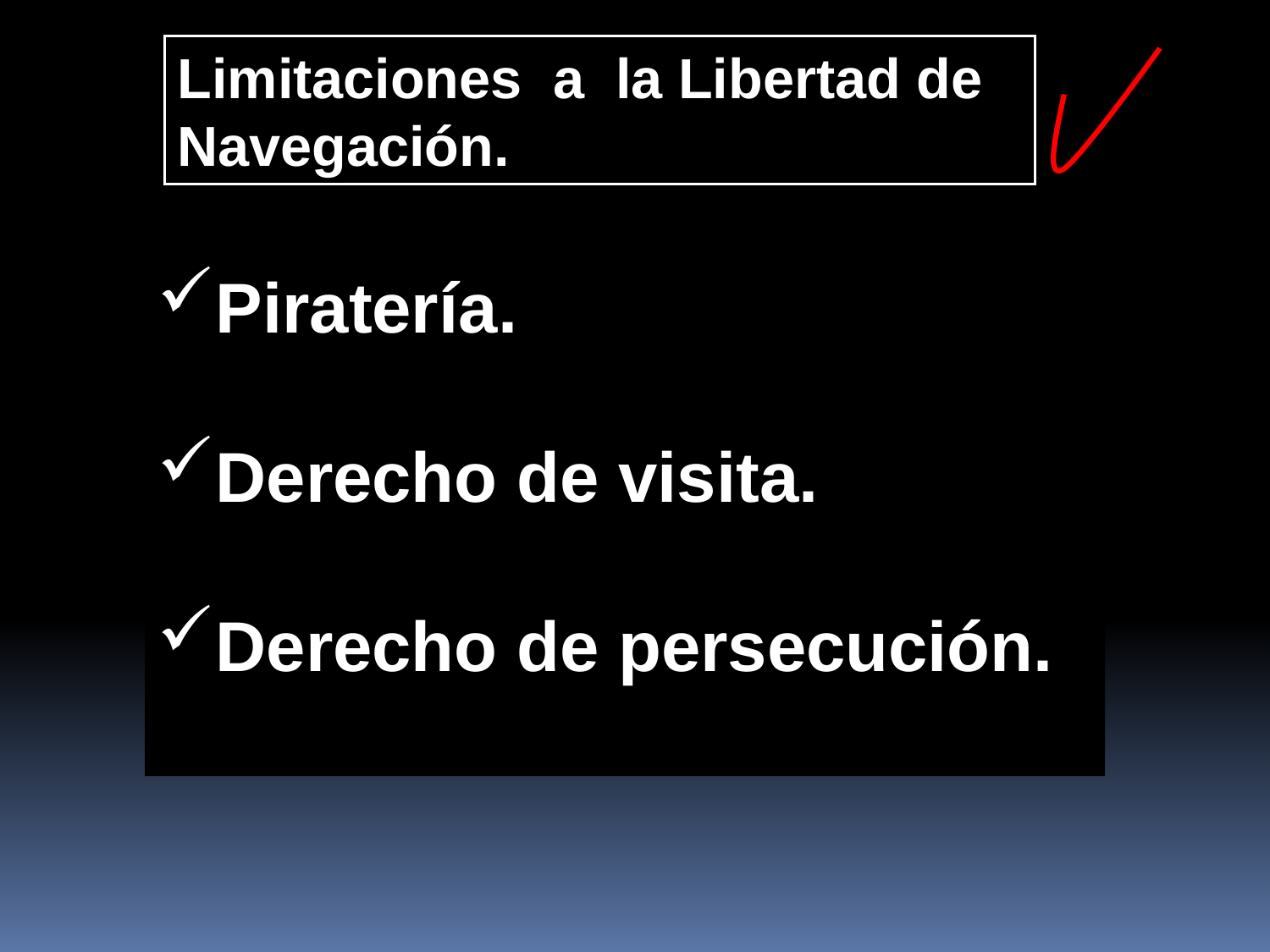

Limitaciones  a  la Libertad de Navegación.

Piratería.

Derecho de visita.

Derecho de persecución.